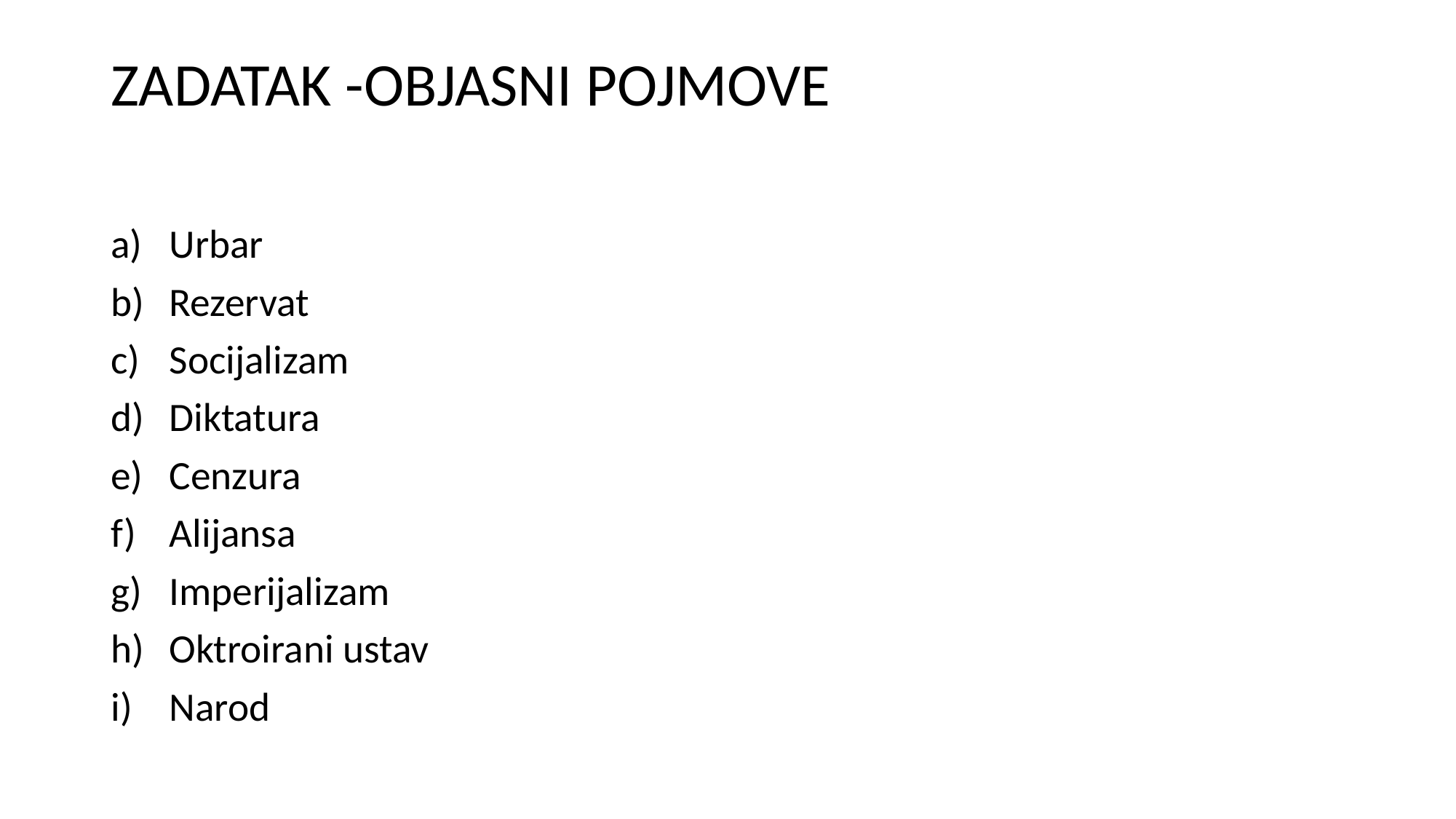

# ZADATAK -OBJASNI POJMOVE
Urbar
Rezervat
Socijalizam
Diktatura
Cenzura
Alijansa
Imperijalizam
Oktroirani ustav
Narod